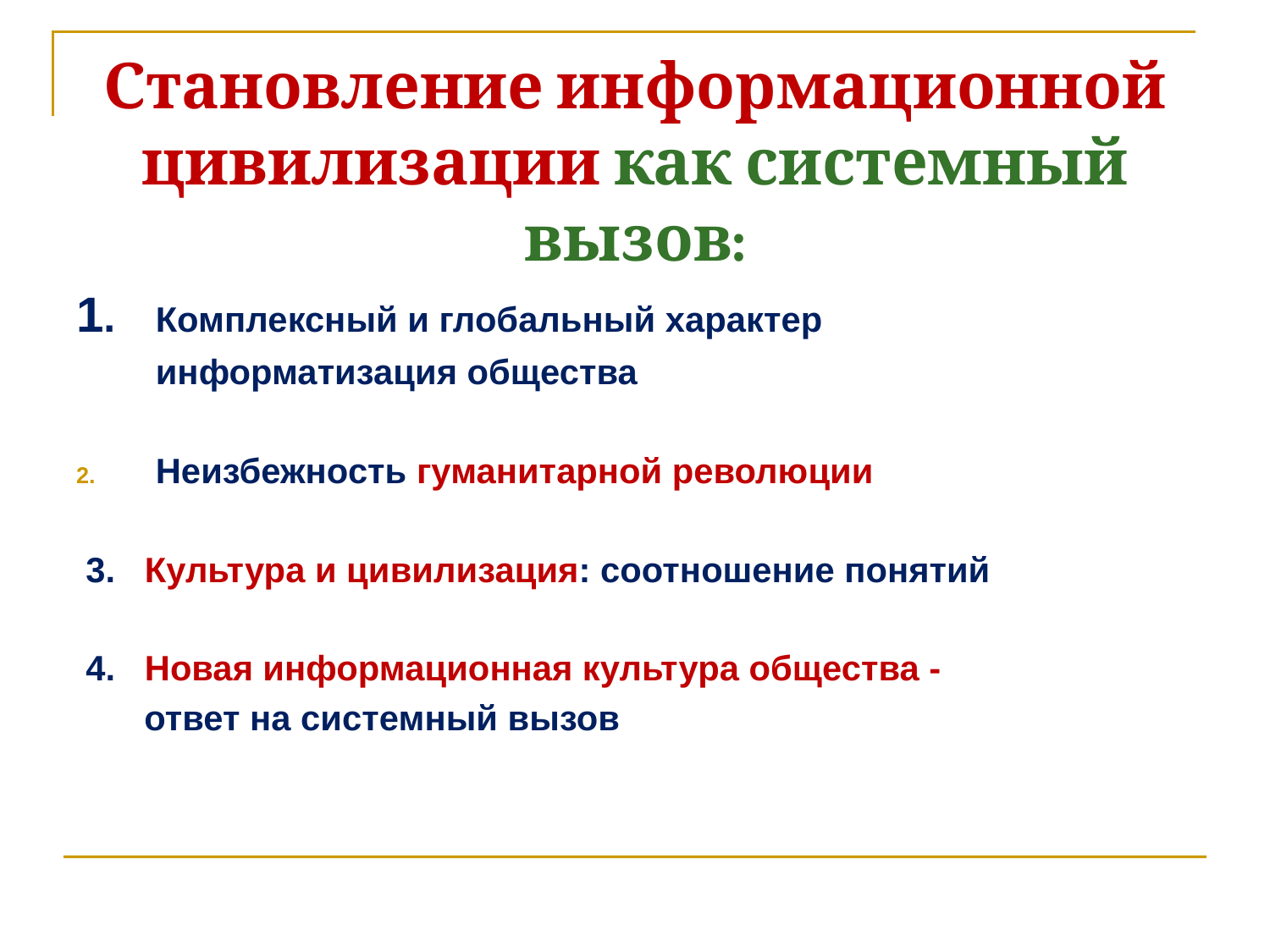

# Становление информационной цивилизации как системный вызов:

1. 	Комплексный и глобальный характер
 	информатизация общества

Неизбежность гуманитарной революции

 3.   Культура и цивилизация: соотношение понятий

 4.   Новая информационная культура общества -
       ответ на системный вызов